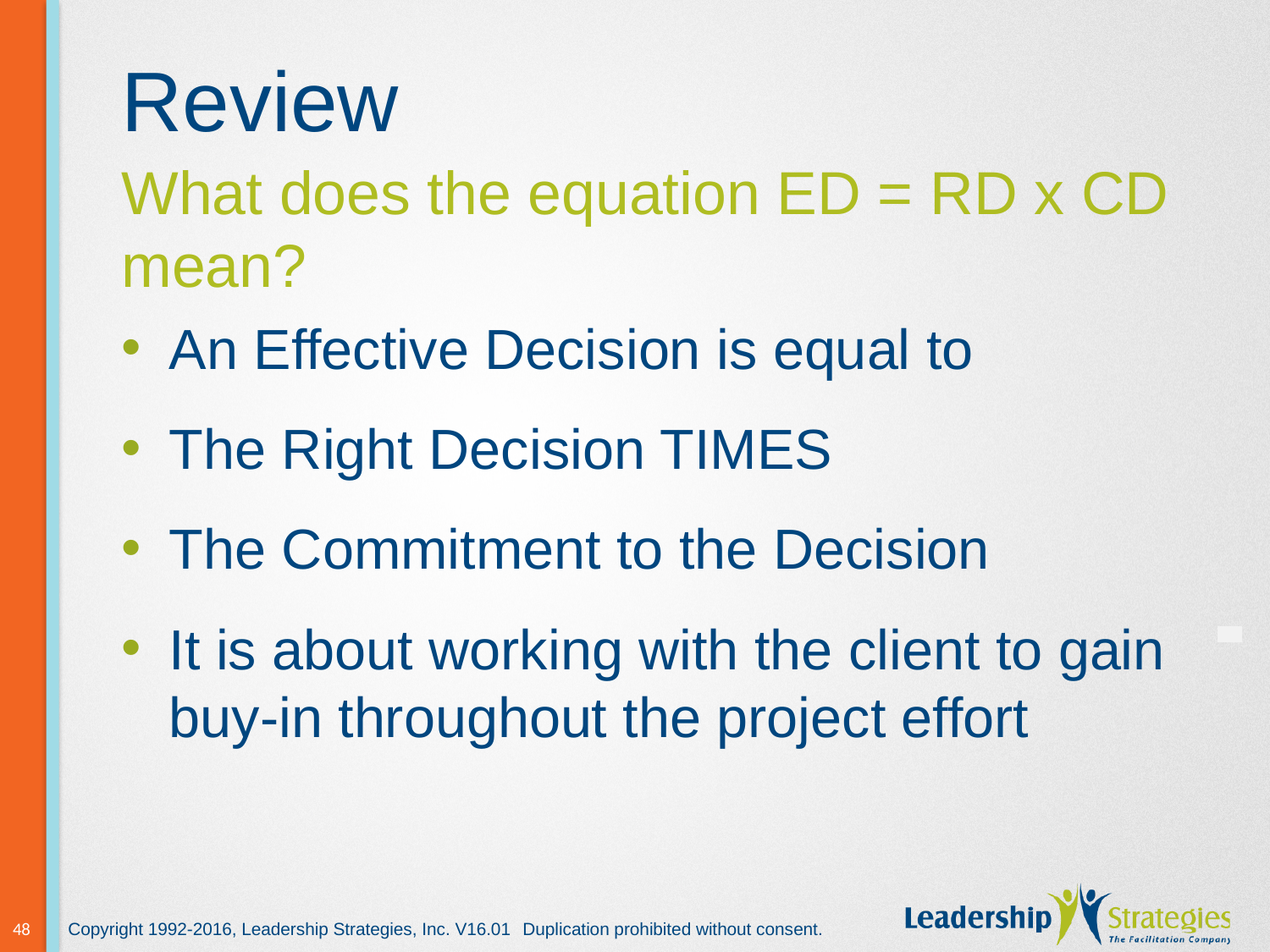

# Review
What does the equation ED = RD x CD mean?
An Effective Decision is equal to
The Right Decision TIMES
The Commitment to the Decision
It is about working with the client to gain buy-in throughout the project effort
-
48